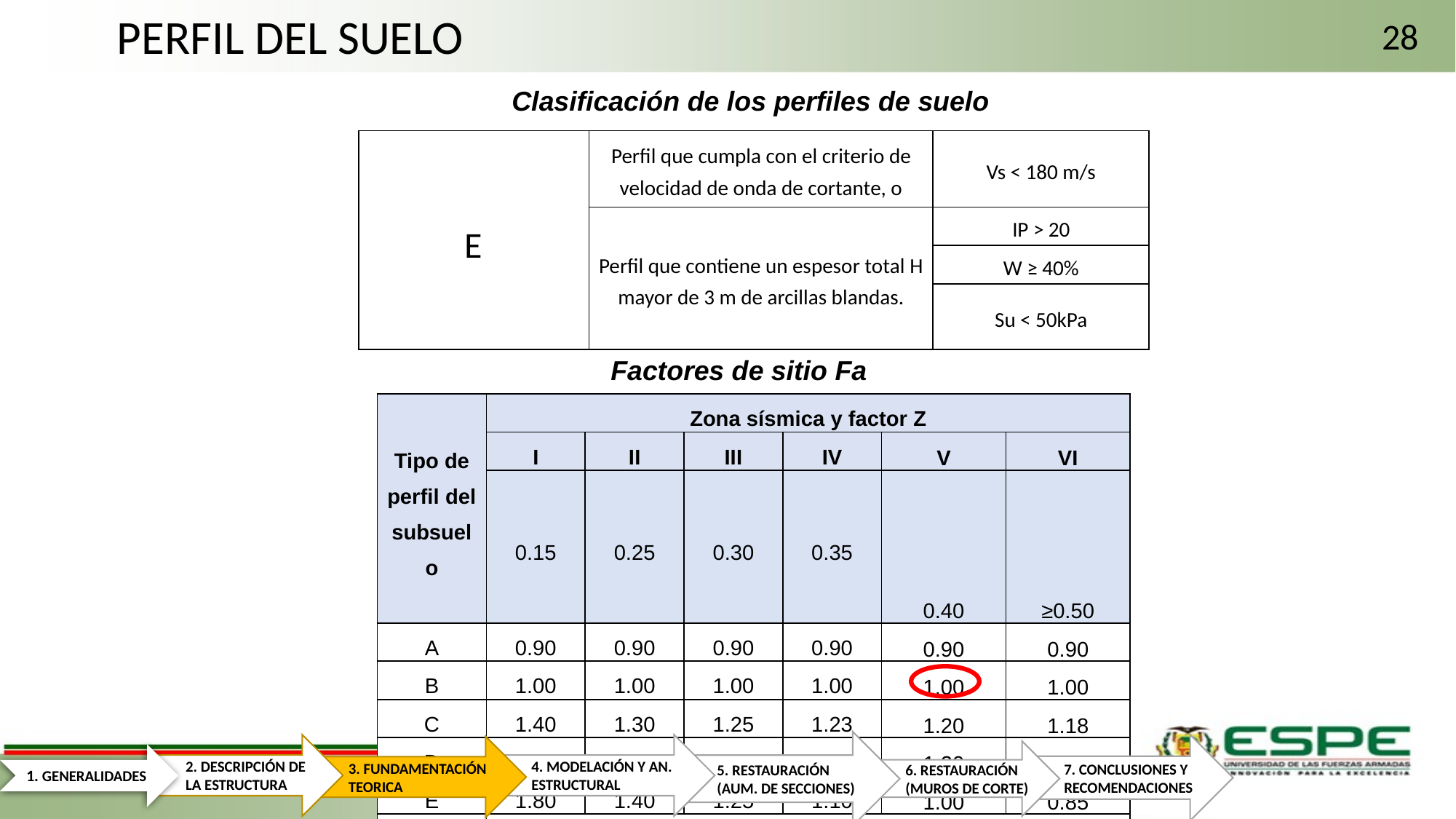

# PERFIL DEL SUELO
28
Clasificación de los perfiles de suelo
| E | Perfil que cumpla con el criterio de velocidad de onda de cortante, o | Vs < 180 m/s |
| --- | --- | --- |
|  | Perfil que contiene un espesor total H mayor de 3 m de arcillas blandas. | IP > 20 |
|  |  | W ≥ 40% |
|  |  | Su < 50kPa |
Factores de sitio Fa
| Tipo de perfil del subsuelo | Zona sísmica y factor Z |  |  |  |  |  |
| --- | --- | --- | --- | --- | --- | --- |
|  | I | II | III | IV | V | VI |
|  | 0.15 | 0.25 | 0.30 | 0.35 | 0.40 | ≥0.50 |
| A | 0.90 | 0.90 | 0.90 | 0.90 | 0.90 | 0.90 |
| B | 1.00 | 1.00 | 1.00 | 1.00 | 1.00 | 1.00 |
| C | 1.40 | 1.30 | 1.25 | 1.23 | 1.20 | 1.18 |
| D | 1.60 | 1.40 | 1.30 | 1.25 | 1.20 | 1.12 |
| E | 1.80 | 1.40 | 1.25 | 1.10 | 1.00 | 0.85 |
| F | Véase Tabla 4 y Sección 3.2 |  |  |  |  |  |

5. RESTAURACIÓN (AUM. DE SECCIONES)
7. CONCLUSIONES Y RECOMENDACIONES
2. DESCRIPCIÓN DE LA ESTRUCTURA
4. MODELACIÓN Y AN. ESTRUCTURAL
3. FUNDAMENTACIÓN TEORICA
6. RESTAURACIÓN  (MUROS DE CORTE)
1. GENERALIDADES